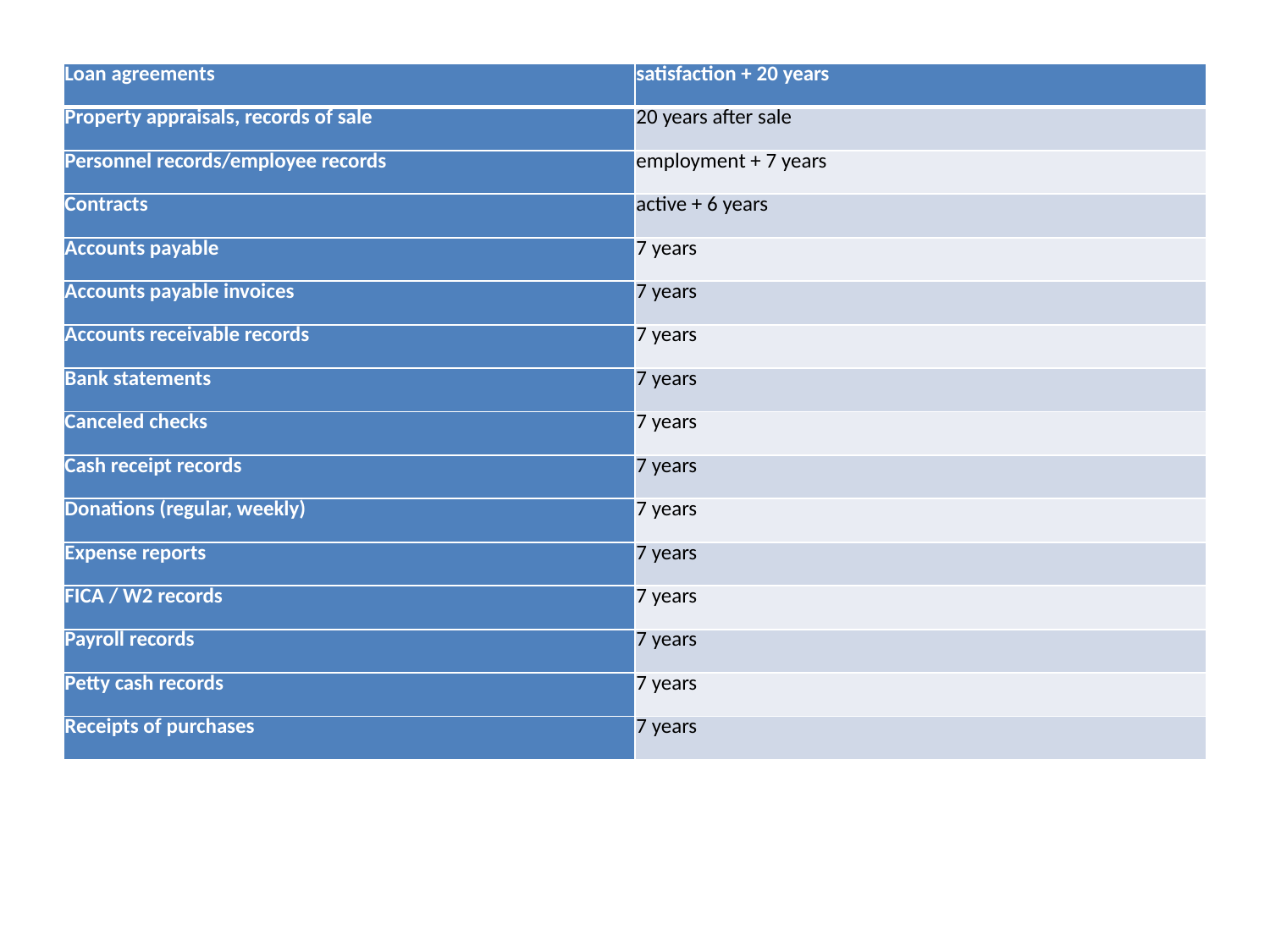

| Loan agreements | satisfaction + 20 years |
| --- | --- |
| Property appraisals, records of sale | 20 years after sale |
| Personnel records/employee records | employment + 7 years |
| Contracts | active + 6 years |
| Accounts payable | 7 years |
| Accounts payable invoices | 7 years |
| Accounts receivable records | 7 years |
| Bank statements | 7 years |
| Canceled checks | 7 years |
| Cash receipt records | 7 years |
| Donations (regular, weekly) | 7 years |
| Expense reports | 7 years |
| FICA / W2 records | 7 years |
| Payroll records | 7 years |
| Petty cash records | 7 years |
| Receipts of purchases | 7 years |